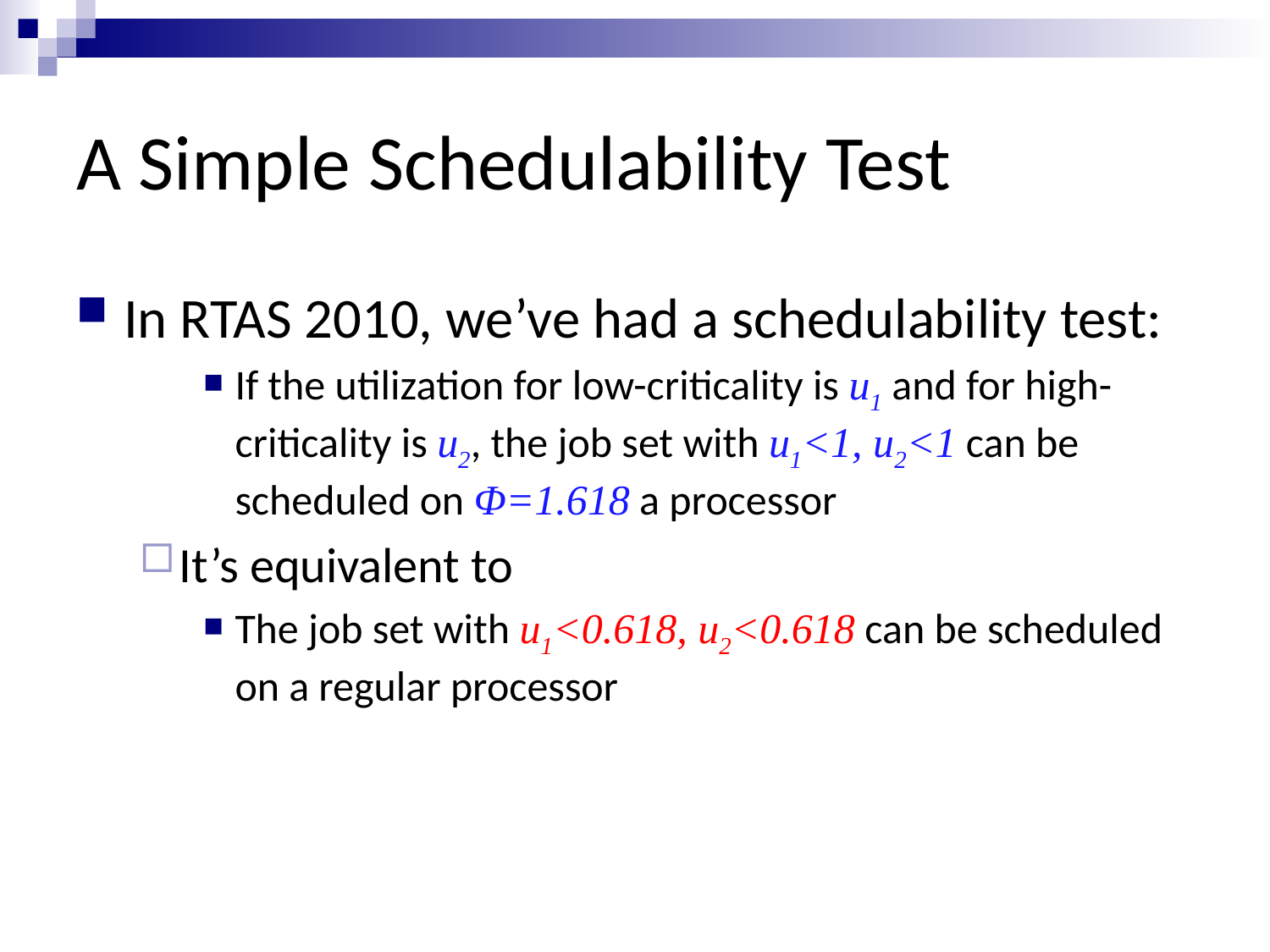

# A Simple Schedulability Test
In RTAS 2010, we’ve had a schedulability test:
If the utilization for low-criticality is u1 and for high-criticality is u2, the job set with u1<1, u2<1 can be scheduled on Φ=1.618 a processor
It’s equivalent to
The job set with u1<0.618, u2<0.618 can be scheduled on a regular processor